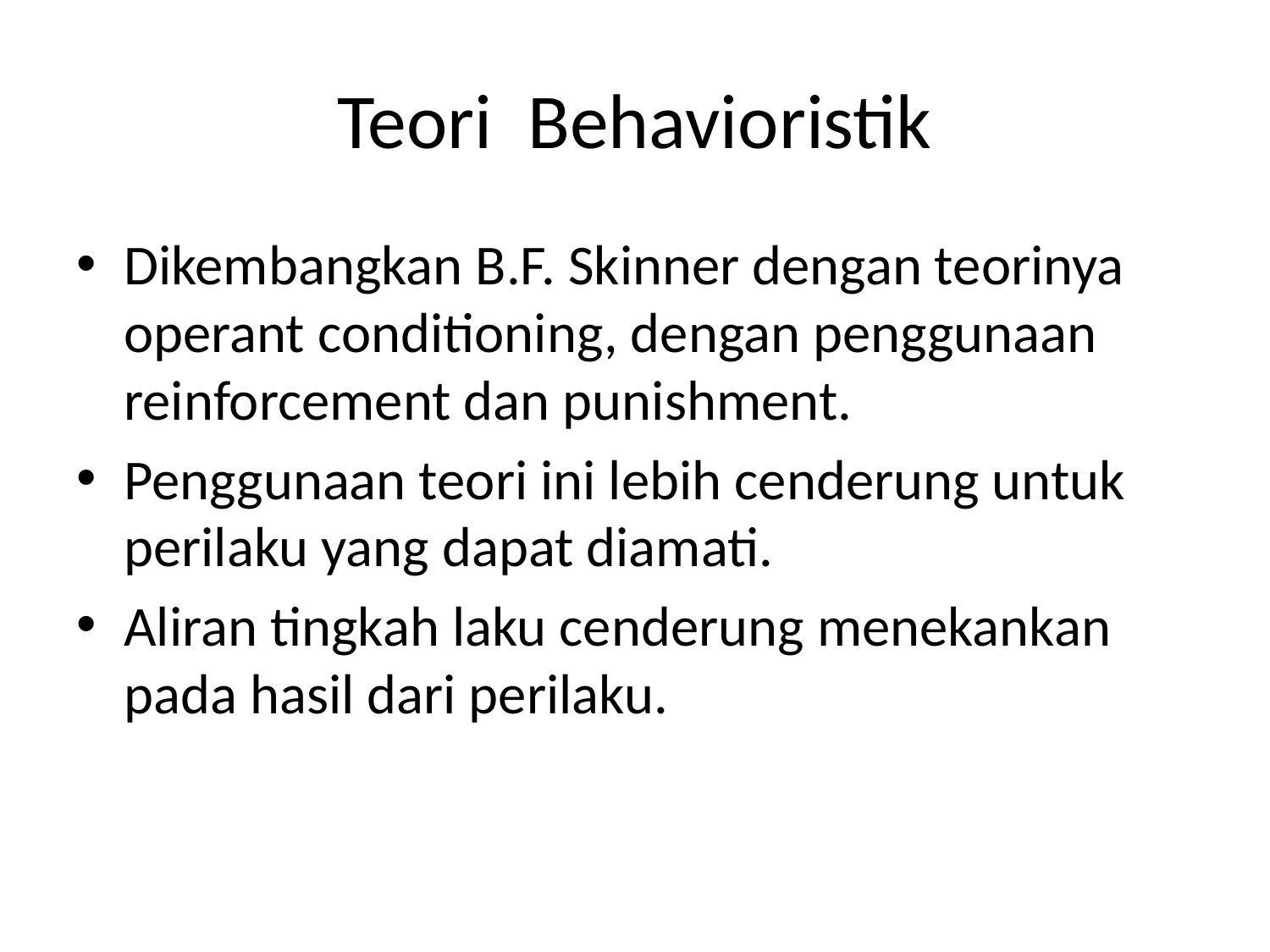

# Teori  Behavioristik
Dikembangkan B.F. Skinner dengan teorinya operant conditioning, dengan penggunaan reinforcement dan punishment.
Penggunaan teori ini lebih cenderung untuk perilaku yang dapat diamati.
Aliran tingkah laku cenderung menekankan pada hasil dari perilaku.